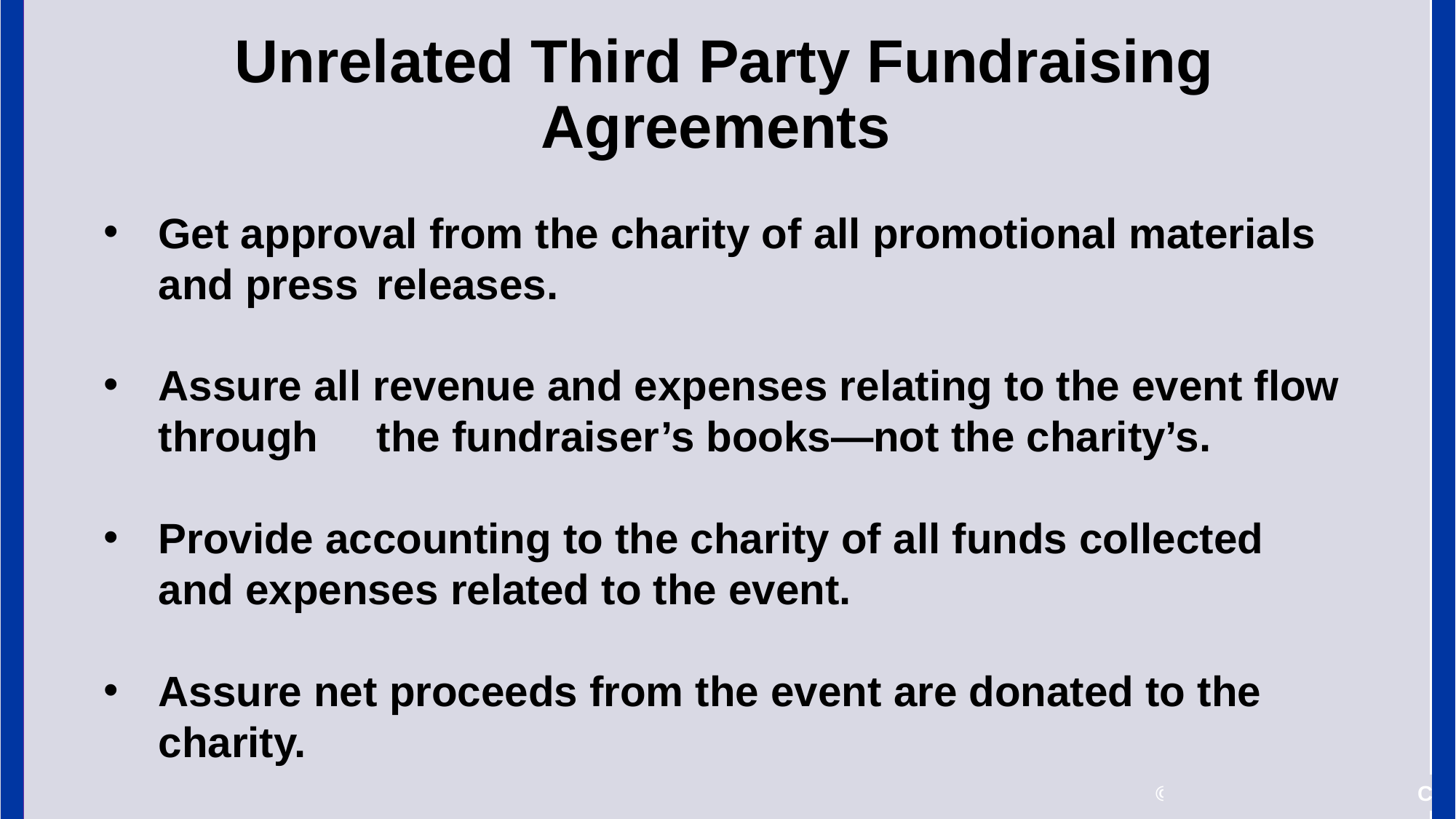

# Unrelated Third Party Fundraising Agreements

Get approval from the charity of all promotional materials and press 	releases.

Assure all revenue and expenses relating to the event flow through 	the fundraiser’s books—not the charity’s.

Provide accounting to the charity of all funds collected and expenses related to the event.

Assure net proceeds from the event are donated to the charity.

© 2017 Tennant Lubell, LLC